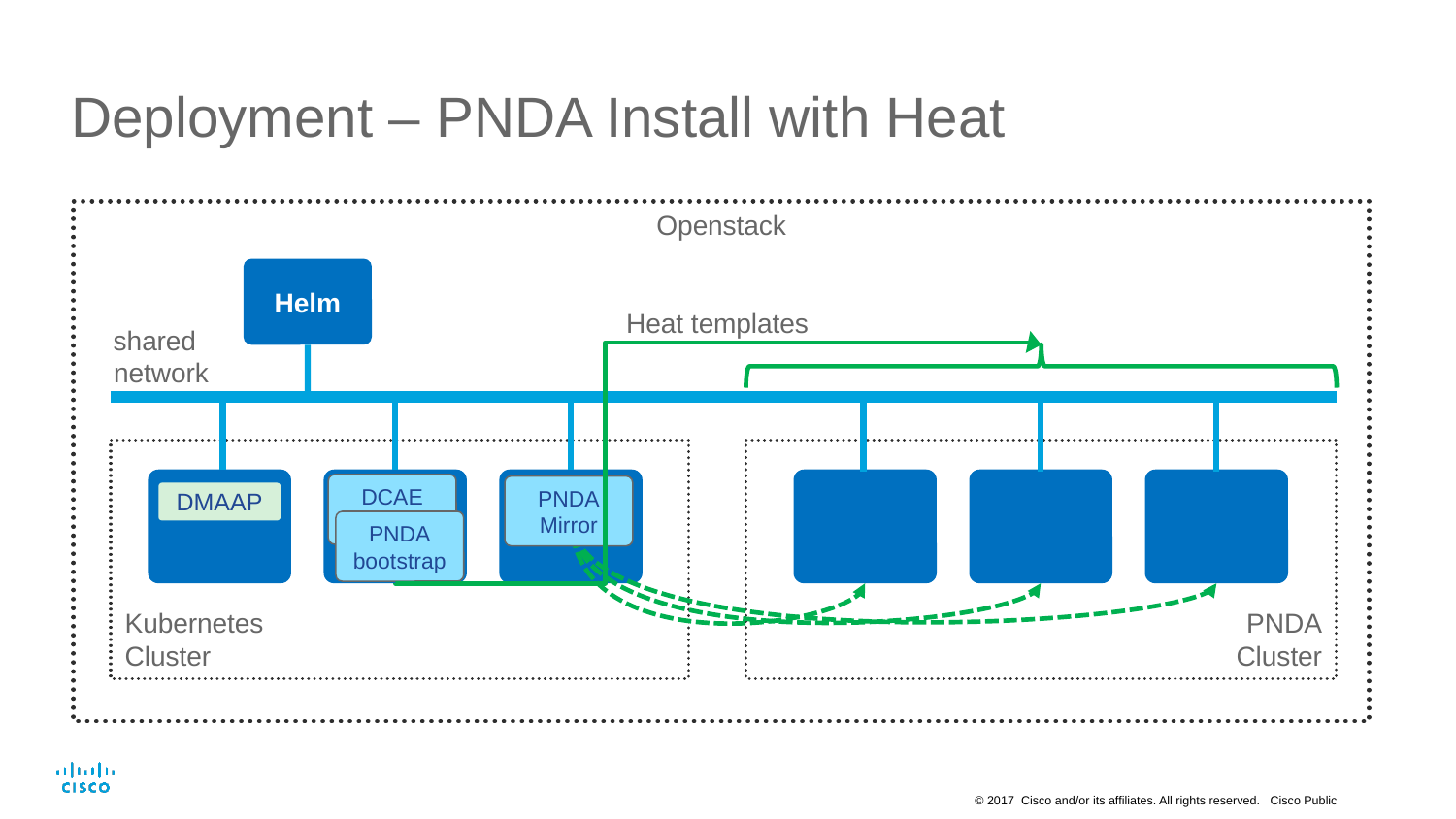

# Deployment – PNDA Install with Heat

Openstack
Helm
Heat templates
shared
network
PNDA
Cluster
Kubernetes
Cluster

DCAE
bootstrap
PNDA
Mirror
DMAAP
PNDA
bootstrap